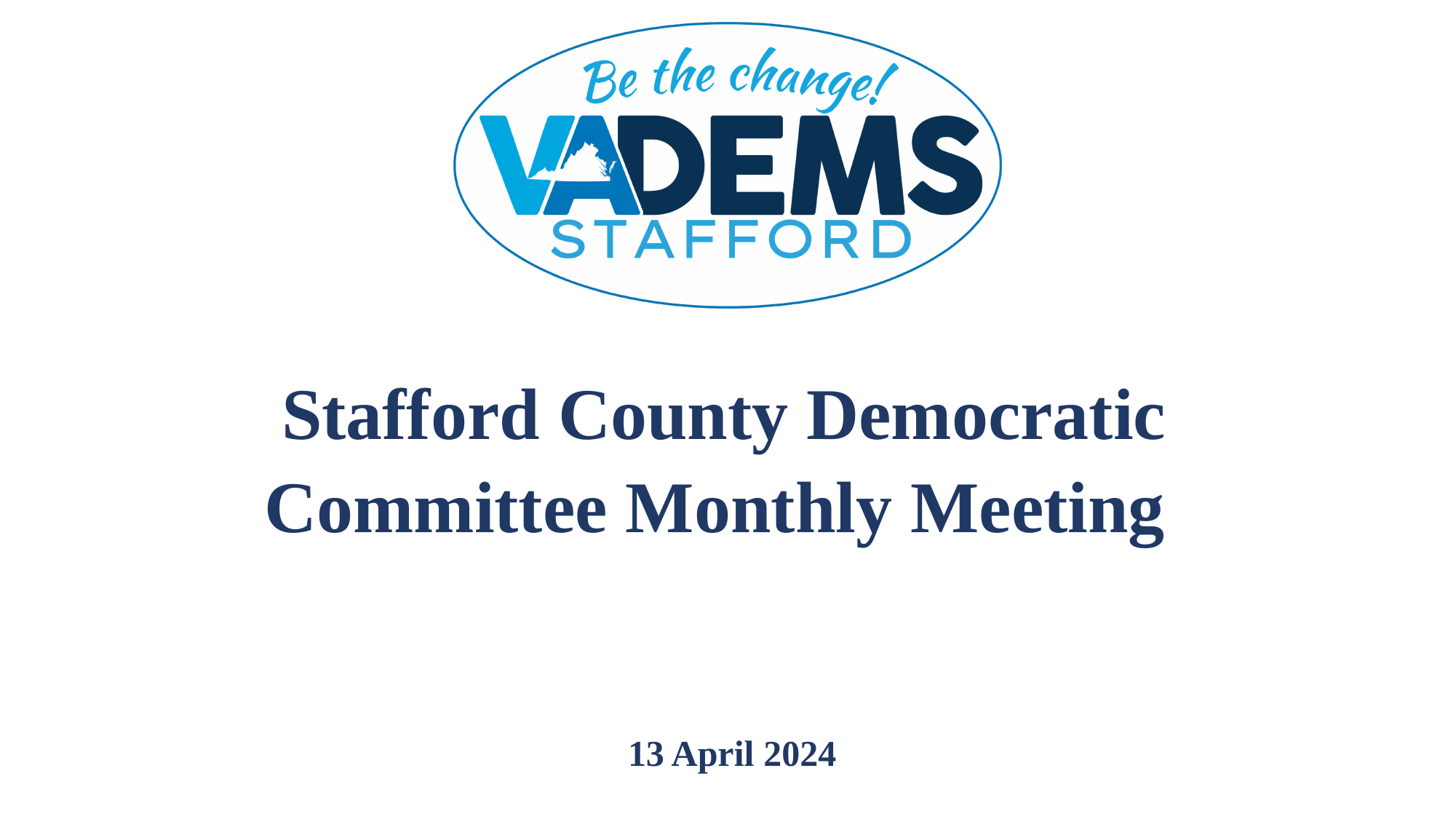

# Stafford County Democratic Committee Monthly Meeting
 13 April 2024